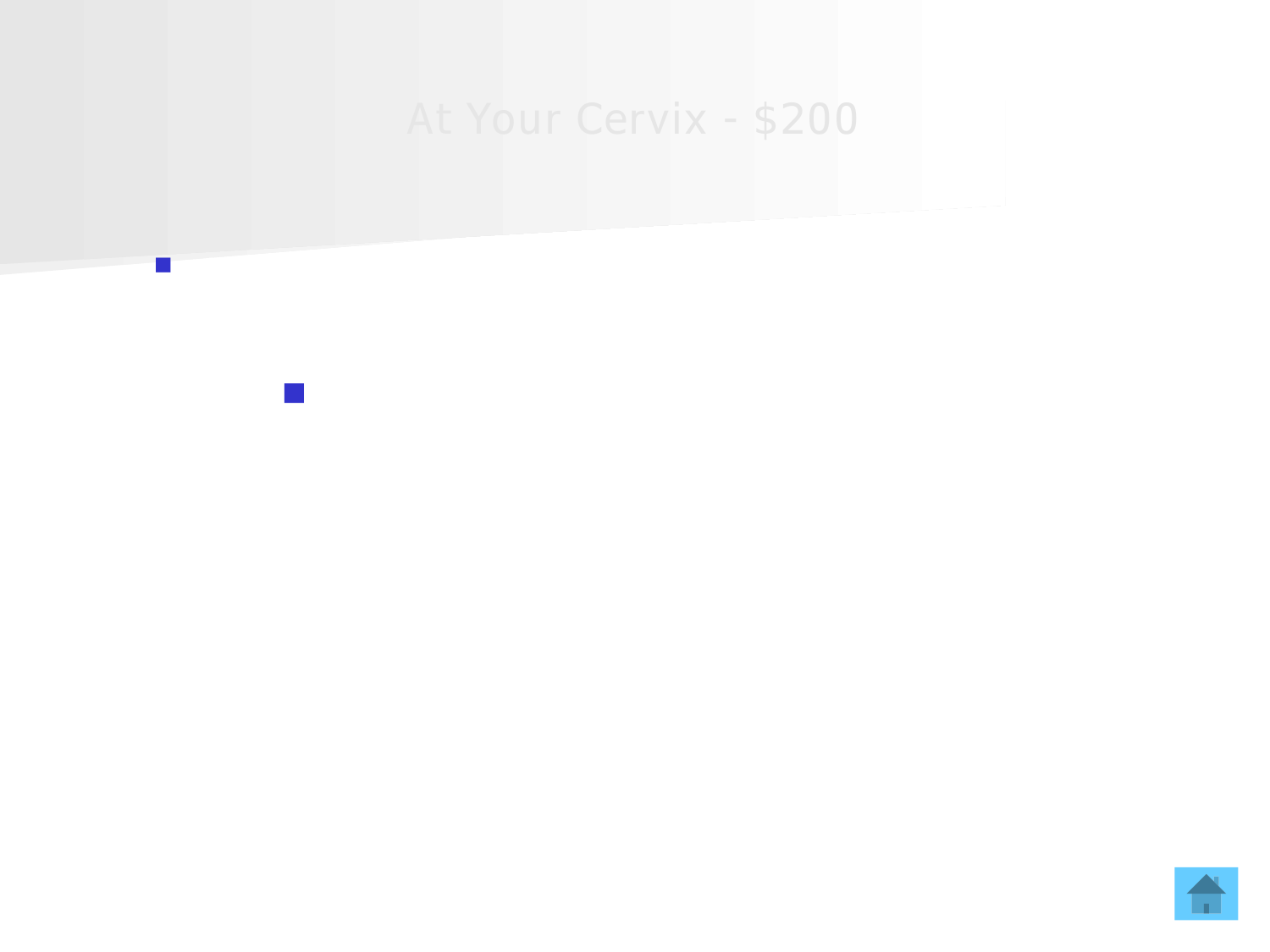

# At Your Cervix - $200

A 36-year-old female identifies as asexual and had her Gardasil vaccine series asks whether she should forgo screening for cervical cancer.
This is your recommendation.